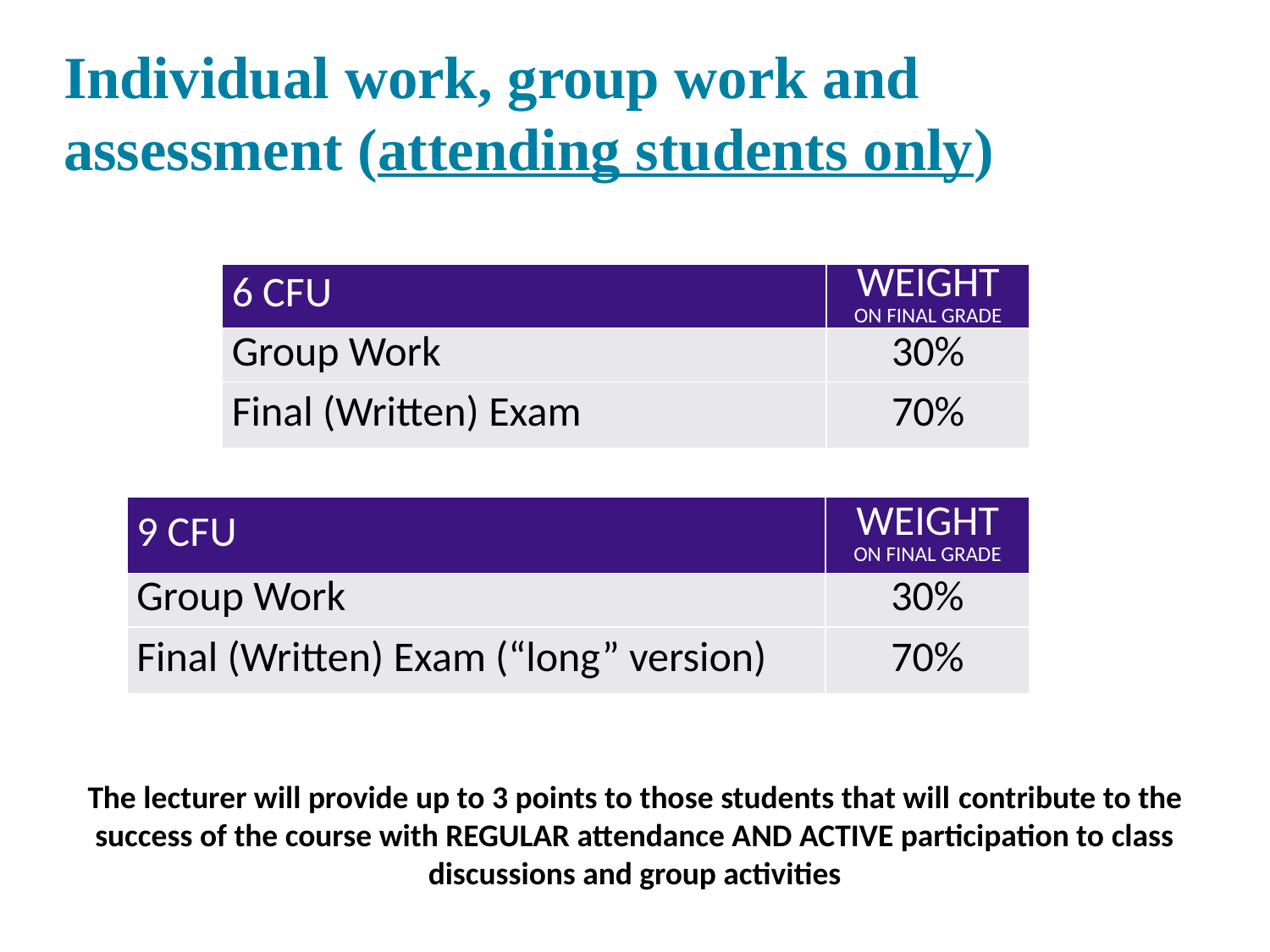

# Individual work, group work and assessment (attending students only)
| 6 CFU | WEIGHT ON FINAL GRADE |
| --- | --- |
| Group Work | 30% |
| Final (Written) Exam | 70% |
| 9 CFU | WEIGHT ON FINAL GRADE |
| --- | --- |
| Group Work | 30% |
| Final (Written) Exam (“long” version) | 70% |

The lecturer will provide up to 3 points to those students that will contribute to the success of the course with REGULAR attendance AND ACTIVE participation to class discussions and group activities